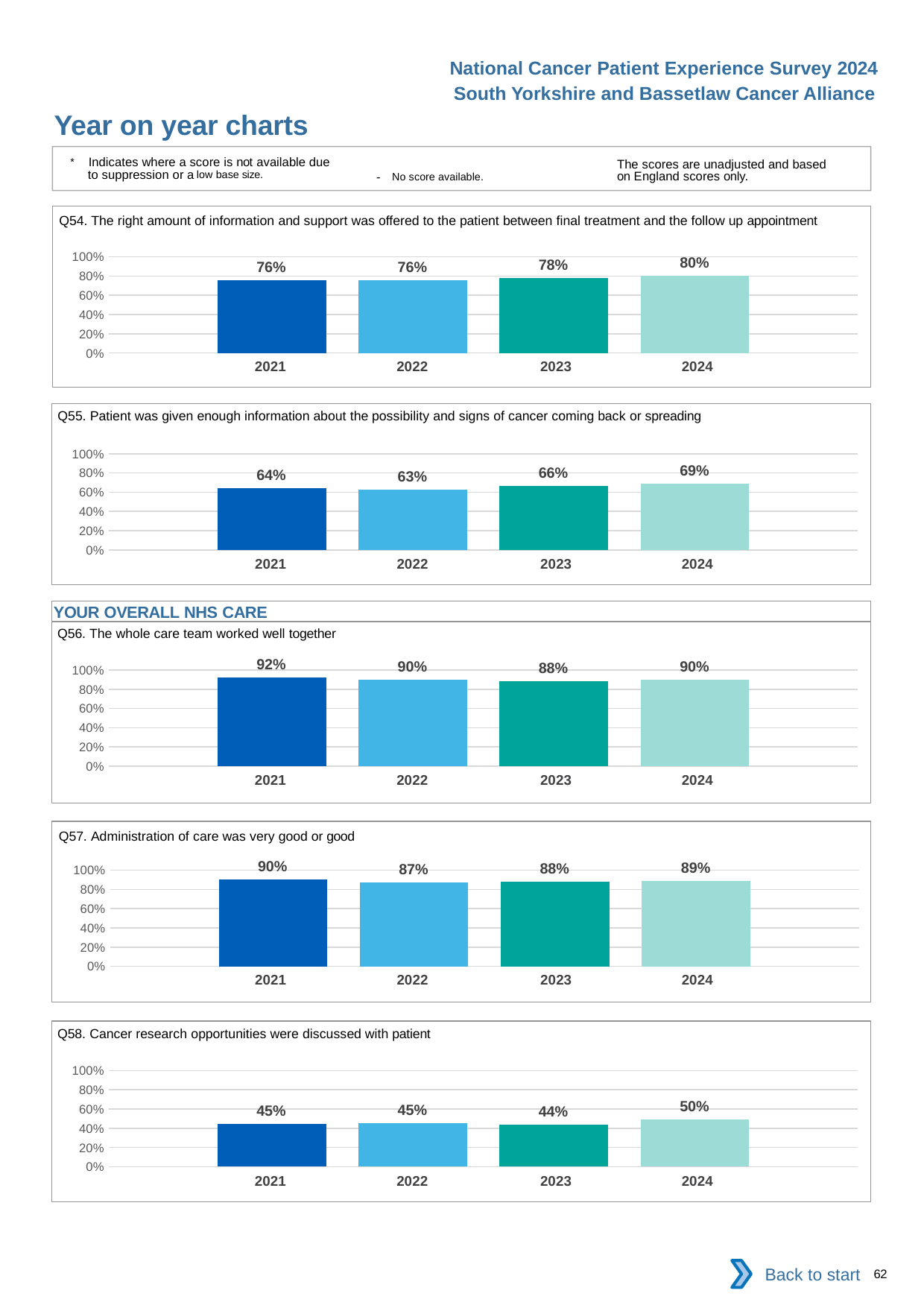

National Cancer Patient Experience Survey 2024
South Yorkshire and Bassetlaw Cancer Alliance
Year on year charts

*  Indicates where a score is not available due to suppression or a low base size.
The scores are unadjusted and based on England scores only.
- No score available.
Q54. The right amount of information and support was offered to the patient between final treatment and the follow up appointment

### Chart

| Category | 2021 | 2022 | 2023 | 2024 |
|---|---|---|---|---|
| Category 1 | 0.7559633 | 0.7591912 | 0.7827427 | 0.8003049 |
| 2021 | 2022 | 2023 | 2024 |
| --- | --- | --- | --- |
Q55. Patient was given enough information about the possibility and signs of cancer coming back or spreading

### Chart

| Category | 2021 | 2022 | 2023 | 2024 |
|---|---|---|---|---|
| Category 1 | 0.6430834 | 0.6266667 | 0.6647157 | 0.6880734 |
| 2021 | 2022 | 2023 | 2024 |
| --- | --- | --- | --- |
YOUR OVERALL NHS CARE
Q56. The whole care team worked well together

### Chart

| Category | 2021 | 2022 | 2023 | 2024 |
|---|---|---|---|---|
| Category 1 | 0.9195101 | 0.8970037 | 0.8848526 | 0.9016999 |
| 2021 | 2022 | 2023 | 2024 |
| --- | --- | --- | --- |
Q57. Administration of care was very good or good

### Chart

| Category | 2021 | 2022 | 2023 | 2024 |
|---|---|---|---|---|
| Category 1 | 0.9039116 | 0.8712602 | 0.8804491 | 0.8910256 |
| 2021 | 2022 | 2023 | 2024 |
| --- | --- | --- | --- |
Q58. Cancer research opportunities were discussed with patient

### Chart

| Category | 2021 | 2022 | 2023 | 2024 |
|---|---|---|---|---|
| Category 1 | 0.4464555 | 0.4499205 | 0.4401368 | 0.49511 |
| 2021 | 2022 | 2023 | 2024 |
| --- | --- | --- | --- |
Back to start

62